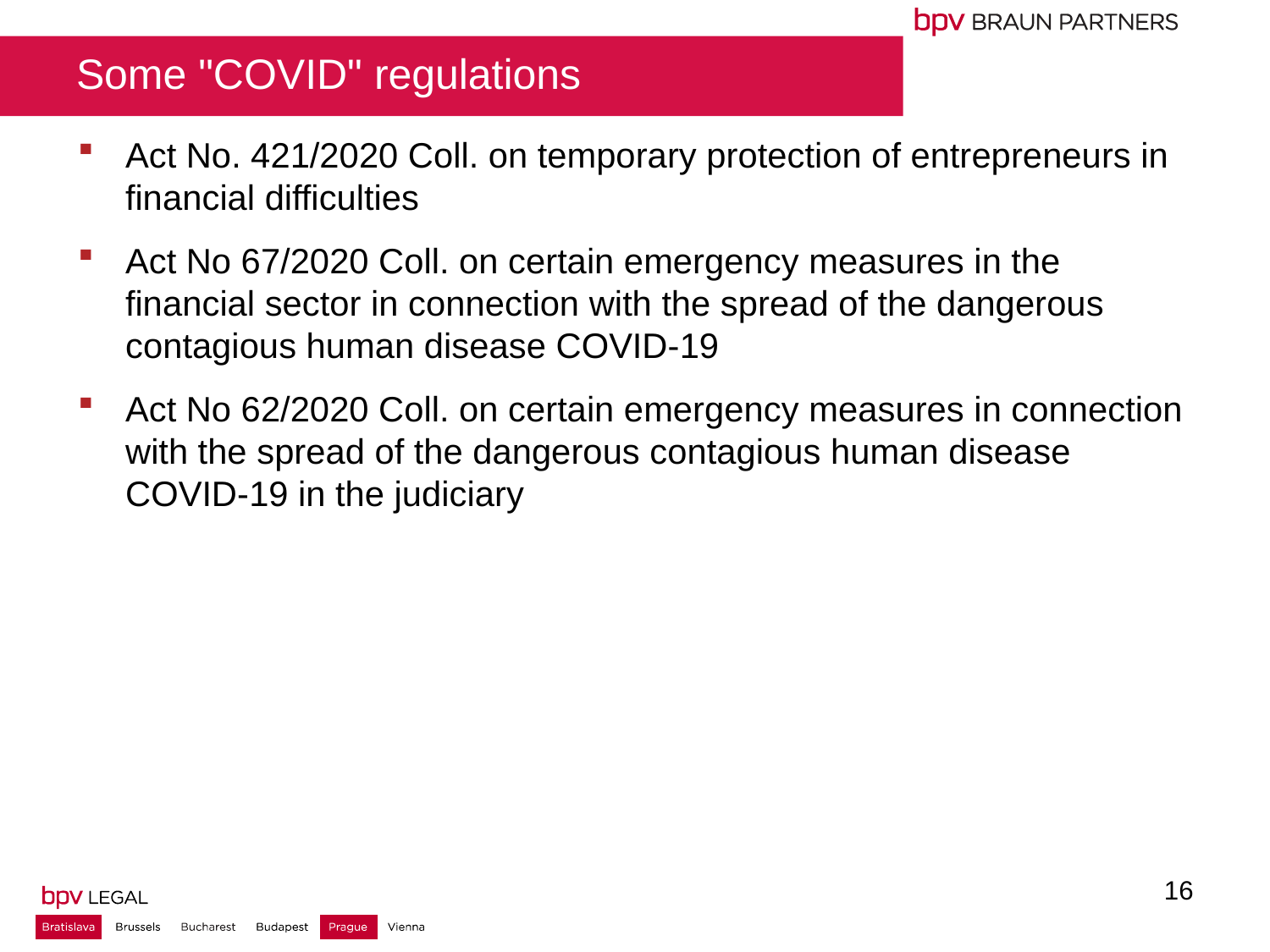

# Some "COVID" regulations
Act No. 421/2020 Coll. on temporary protection of entrepreneurs in financial difficulties
Act No 67/2020 Coll. on certain emergency measures in the financial sector in connection with the spread of the dangerous contagious human disease COVID-19
Act No 62/2020 Coll. on certain emergency measures in connection with the spread of the dangerous contagious human disease COVID-19 in the judiciary

16